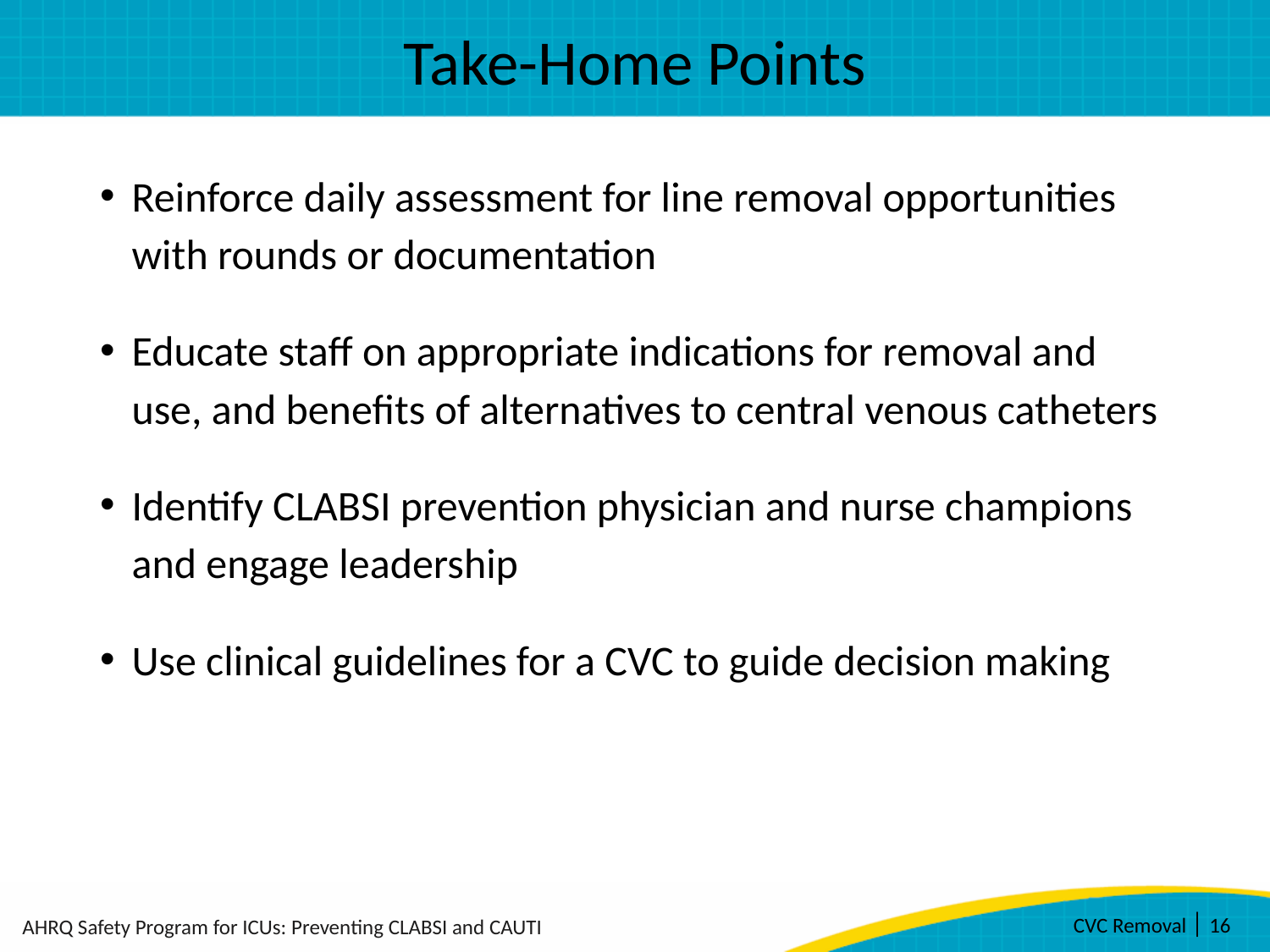

# Take-Home Points
Reinforce daily assessment for line removal opportunities with rounds or documentation
Educate staff on appropriate indications for removal and use, and benefits of alternatives to central venous catheters
Identify CLABSI prevention physician and nurse champions and engage leadership
Use clinical guidelines for a CVC to guide decision making
CVC Removal ׀ 16
AHRQ Safety Program for ICUs: Preventing CLABSI and CAUTI